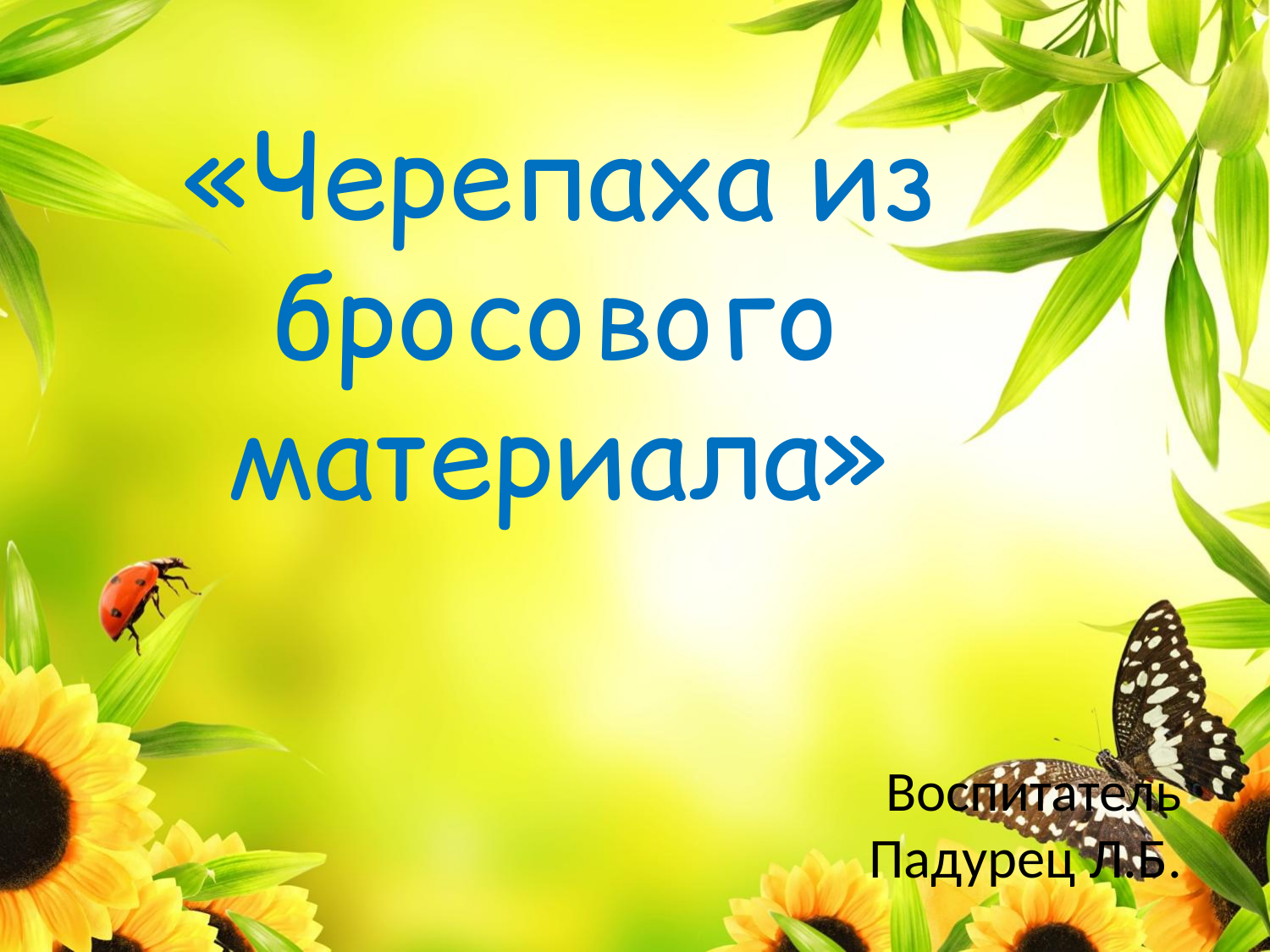

«Черепаха из бросового материала»

# Воспитатель Падурец Л.Б.